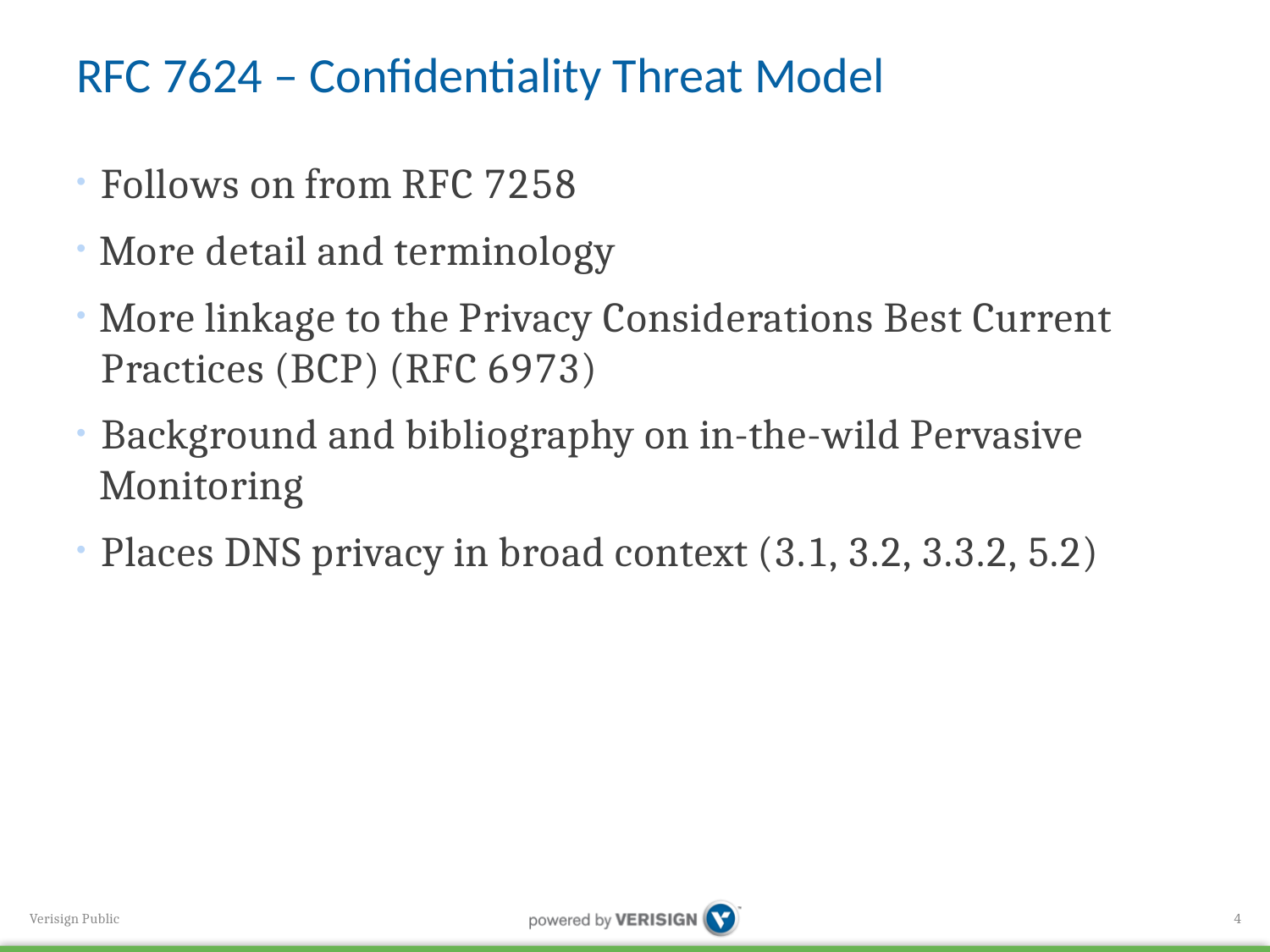

# RFC 7624 – Confidentiality Threat Model
Follows on from RFC 7258
More detail and terminology
More linkage to the Privacy Considerations Best Current Practices (BCP) (RFC 6973)
Background and bibliography on in-the-wild Pervasive Monitoring
Places DNS privacy in broad context (3.1, 3.2, 3.3.2, 5.2)
4